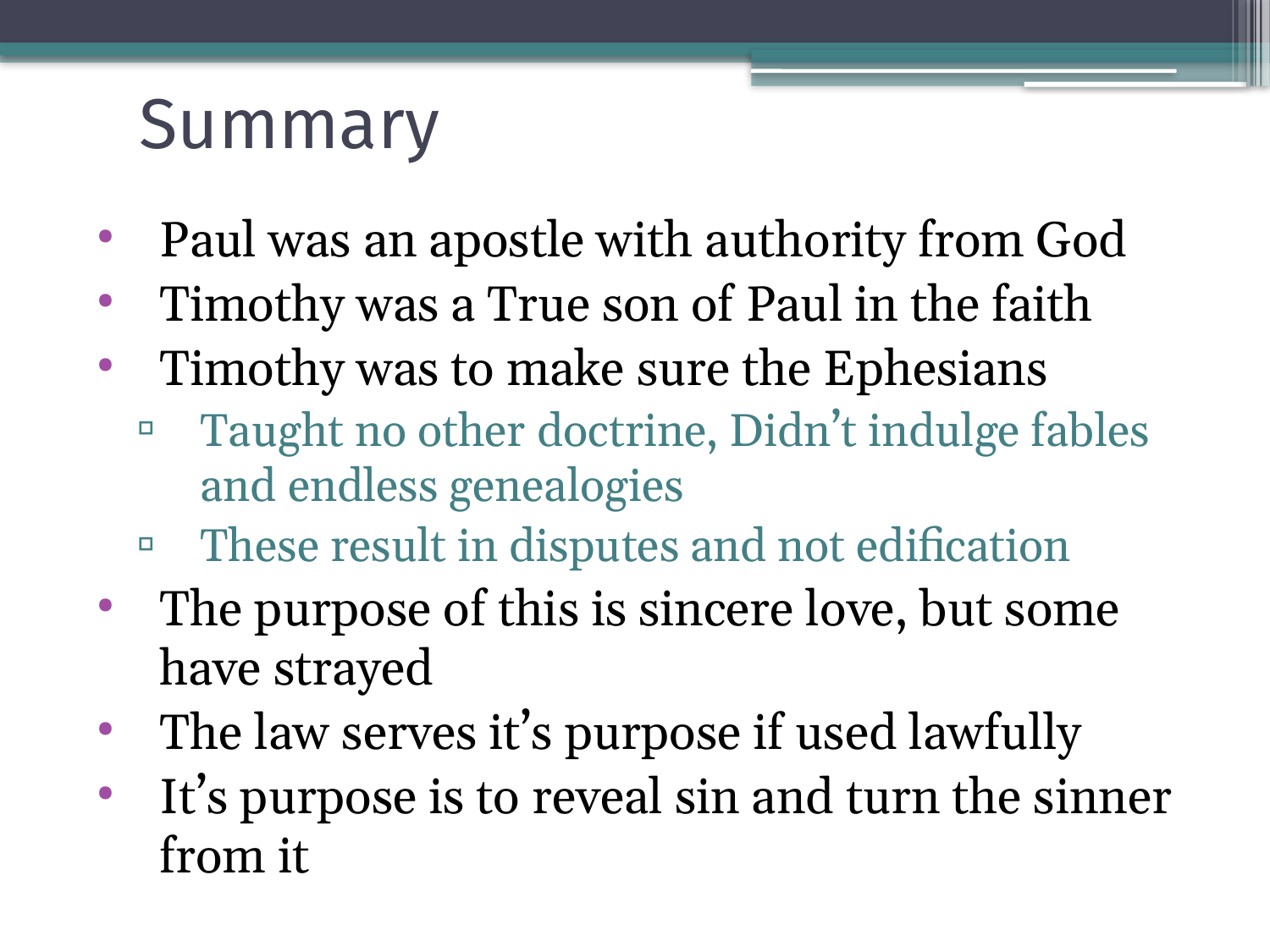

# Summary
Paul was an apostle with authority from God
Timothy was a True son of Paul in the faith
Timothy was to make sure the Ephesians
Taught no other doctrine, Didn’t indulge fables and endless genealogies
These result in disputes and not edification
The purpose of this is sincere love, but some have strayed
The law serves it’s purpose if used lawfully
It’s purpose is to reveal sin and turn the sinner from it